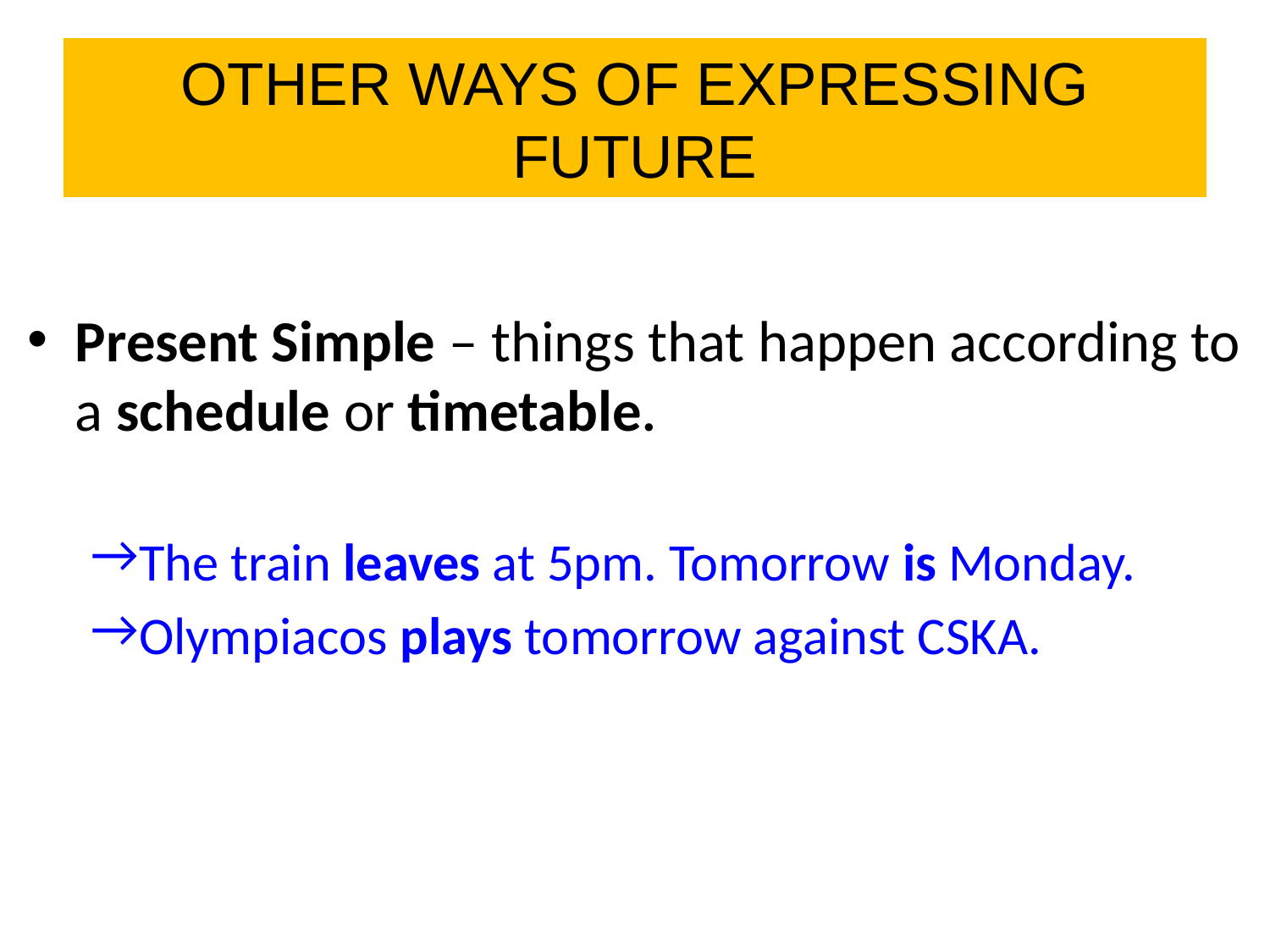

# OTHER WAYS OF EXPRESSING FUTURE

Present Simple – things that happen according to a schedule or timetable.

The train leaves at 5pm. Tomorrow is Monday.
Olympiacos plays tomorrow against CSKA.